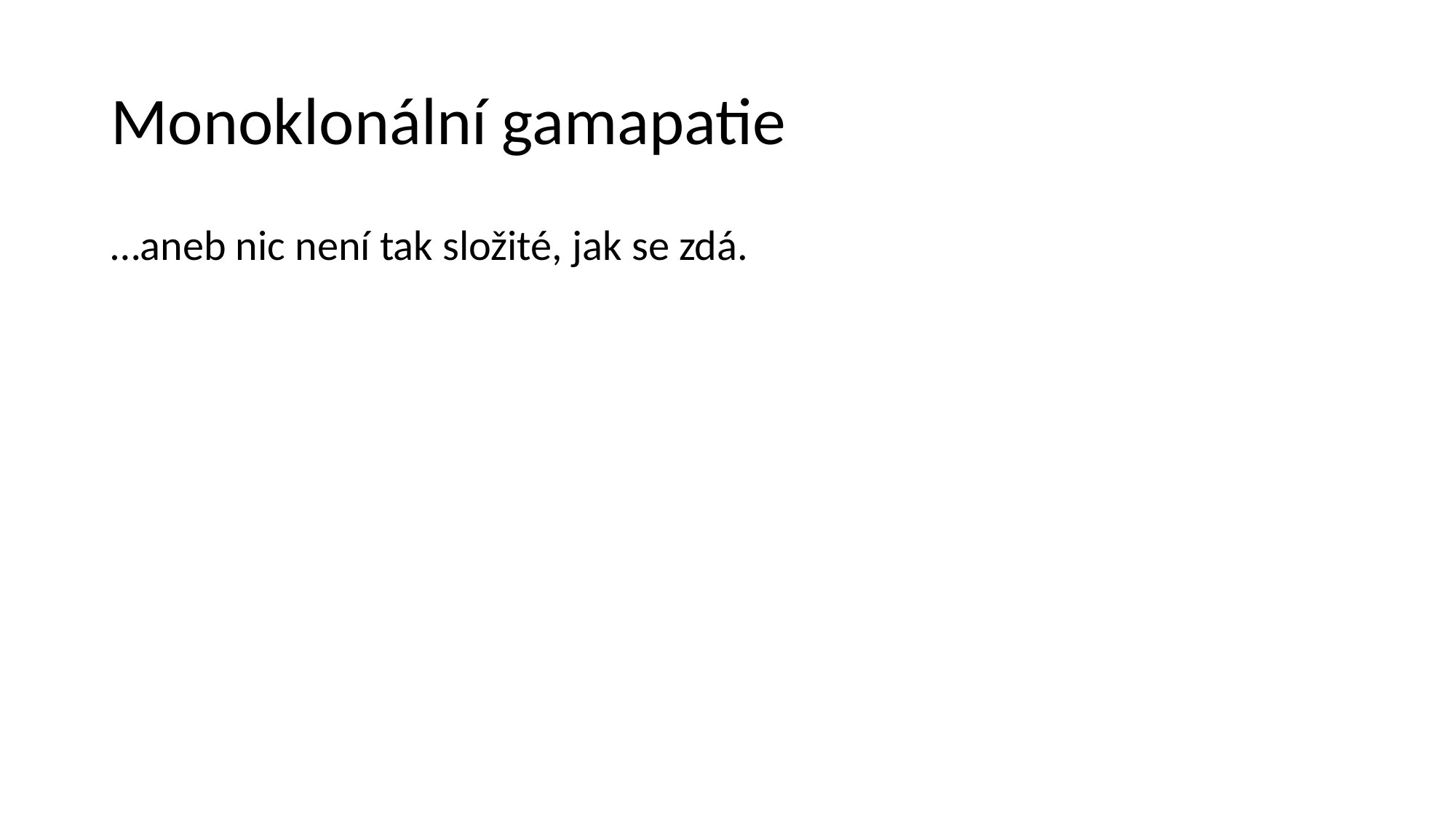

# Monoklonální gamapatie
…aneb nic není tak složité, jak se zdá.